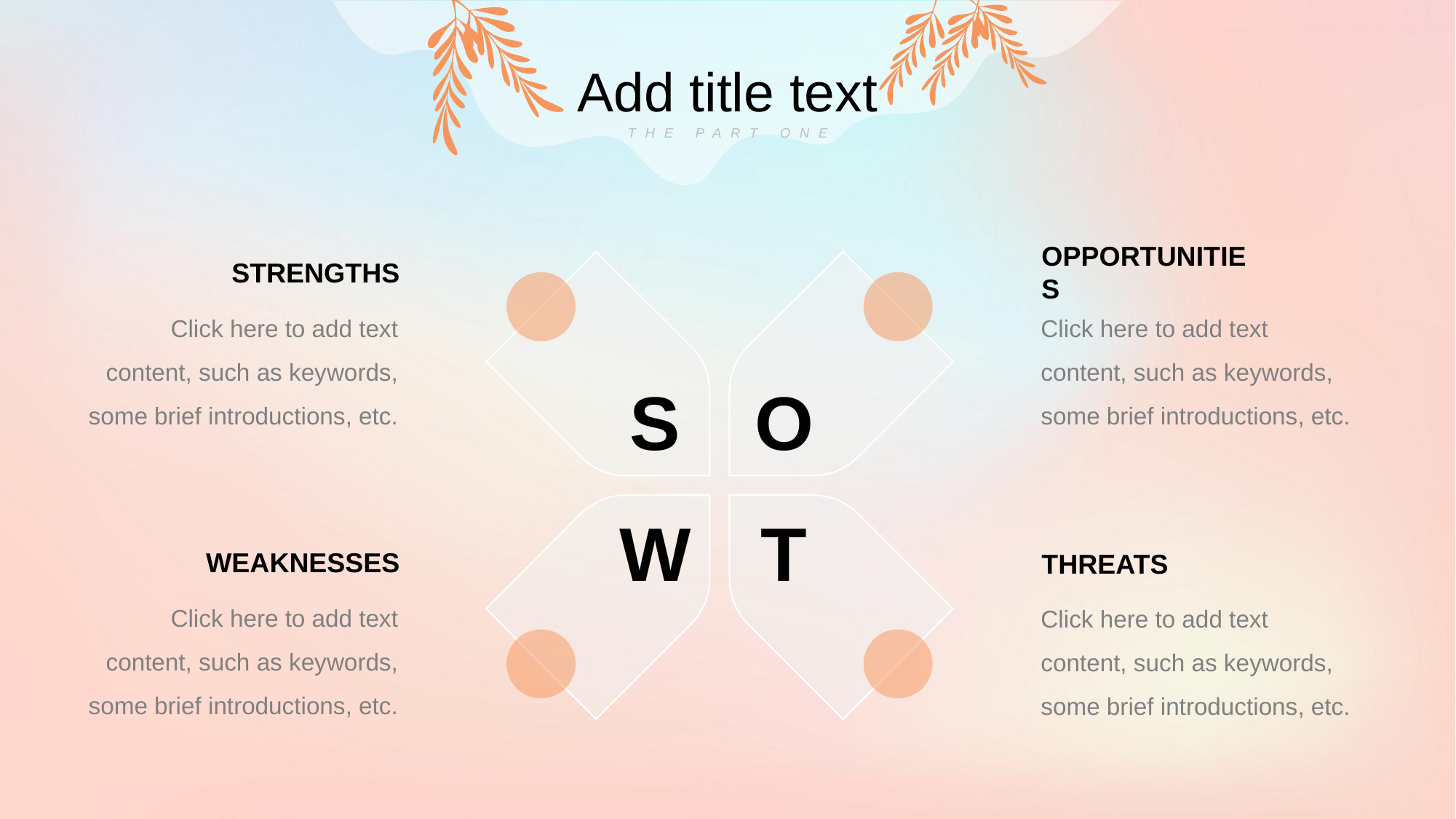

Add title text
THE PART ONE

S
O

W
T

STRENGTHS
OPPORTUNITIES

Click here to add text content, such as keywords, some brief introductions, etc.
Click here to add text content, such as keywords, some brief introductions, etc.
WEAKNESSES
THREATS
Click here to add text content, such as keywords, some brief introductions, etc.
Click here to add text content, such as keywords, some brief introductions, etc.